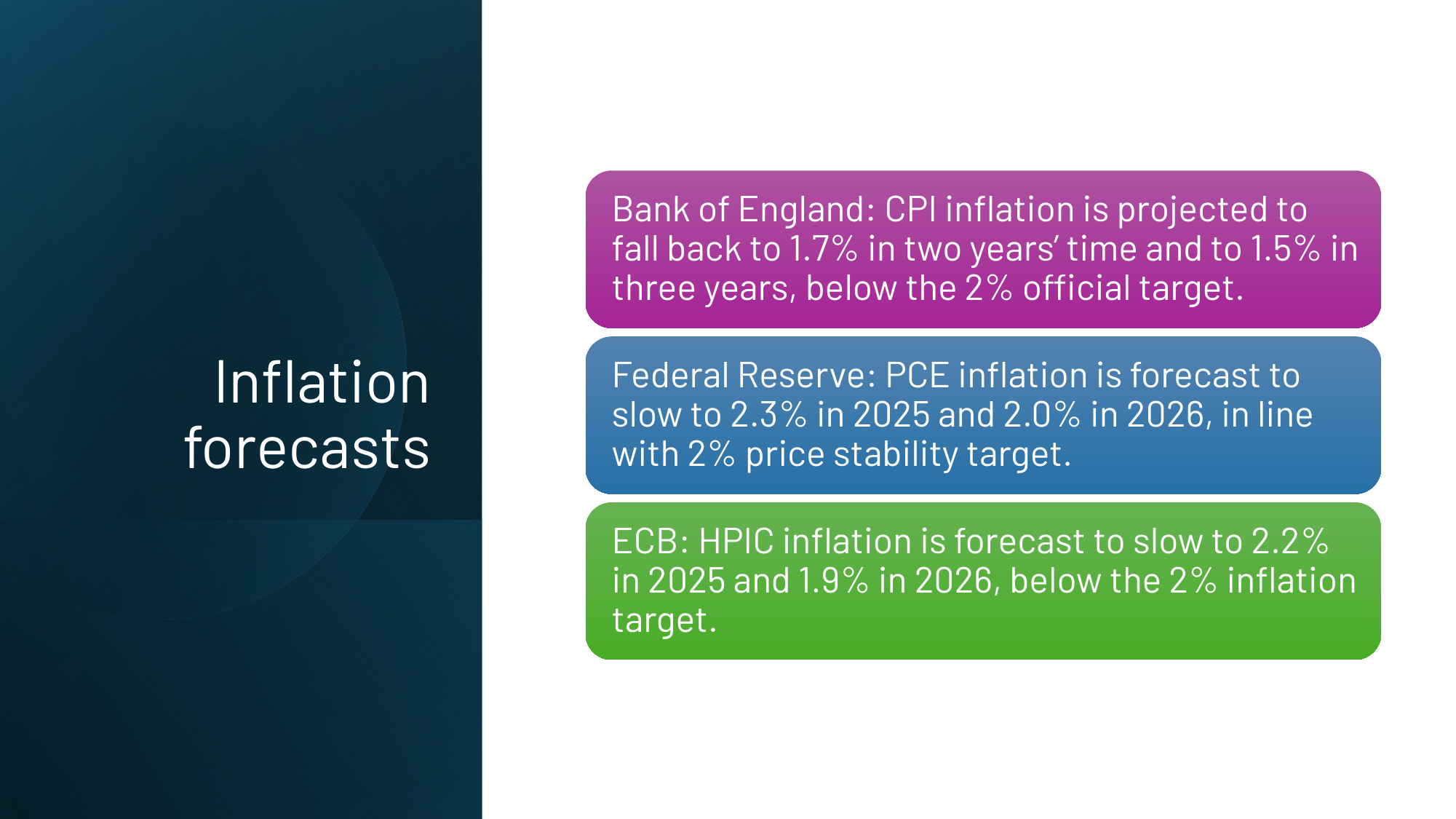

Bank of England: CPI inflation is projected to fall back to 1.7% in two years’ time and to 1.5% in three years, below the 2% official target.
Federal Reserve: PCE inflation is forecast to slow to 2.3% in 2025 and 2.0% in 2026, in line with 2% price stability target.
ECB: HPIC inflation is forecast to slow to 2.2% in 2025 and 1.9% in 2026, below the 2% inflation target.

# Inflation forecasts